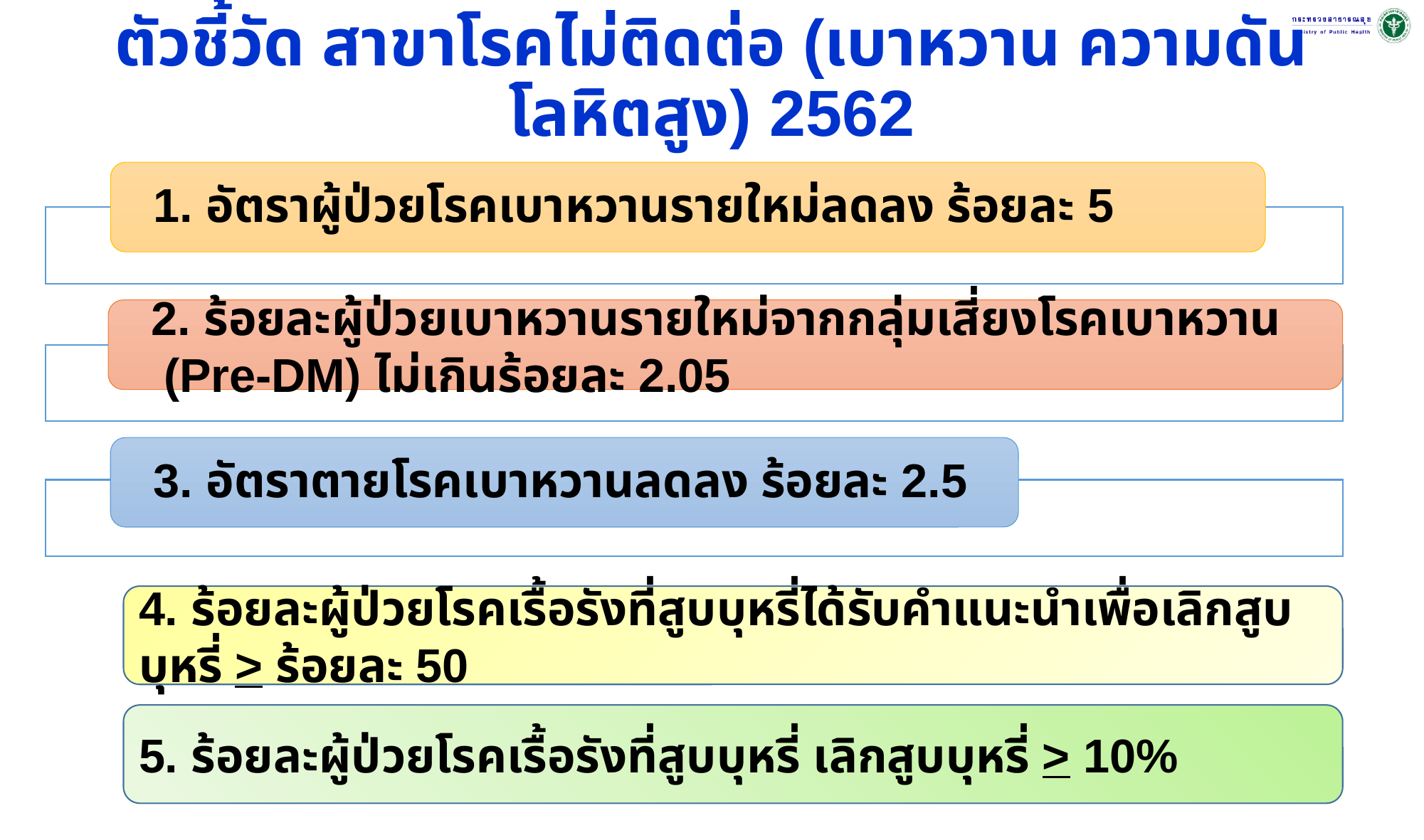

# ตัวชี้วัด สาขาโรคไม่ติดต่อ (เบาหวาน ความดันโลหิตสูง) 2562
1. อัตราผู้ป่วยโรคเบาหวานรายใหม่ลดลง ร้อยละ 5
2. ร้อยละผู้ป่วยเบาหวานรายใหม่จากกลุ่มเสี่ยงโรคเบาหวาน (Pre-DM) ไม่เกินร้อยละ 2.05
3. อัตราตายโรคเบาหวานลดลง ร้อยละ 2.5
4. ร้อยละผู้ป่วยโรคเรื้อรังที่สูบบุหรี่ได้รับคำแนะนำเพื่อเลิกสูบบุหรี่ > ร้อยละ 50
5. ร้อยละผู้ป่วยโรคเรื้อรังที่สูบบุหรี่ เลิกสูบบุหรี่ > 10%